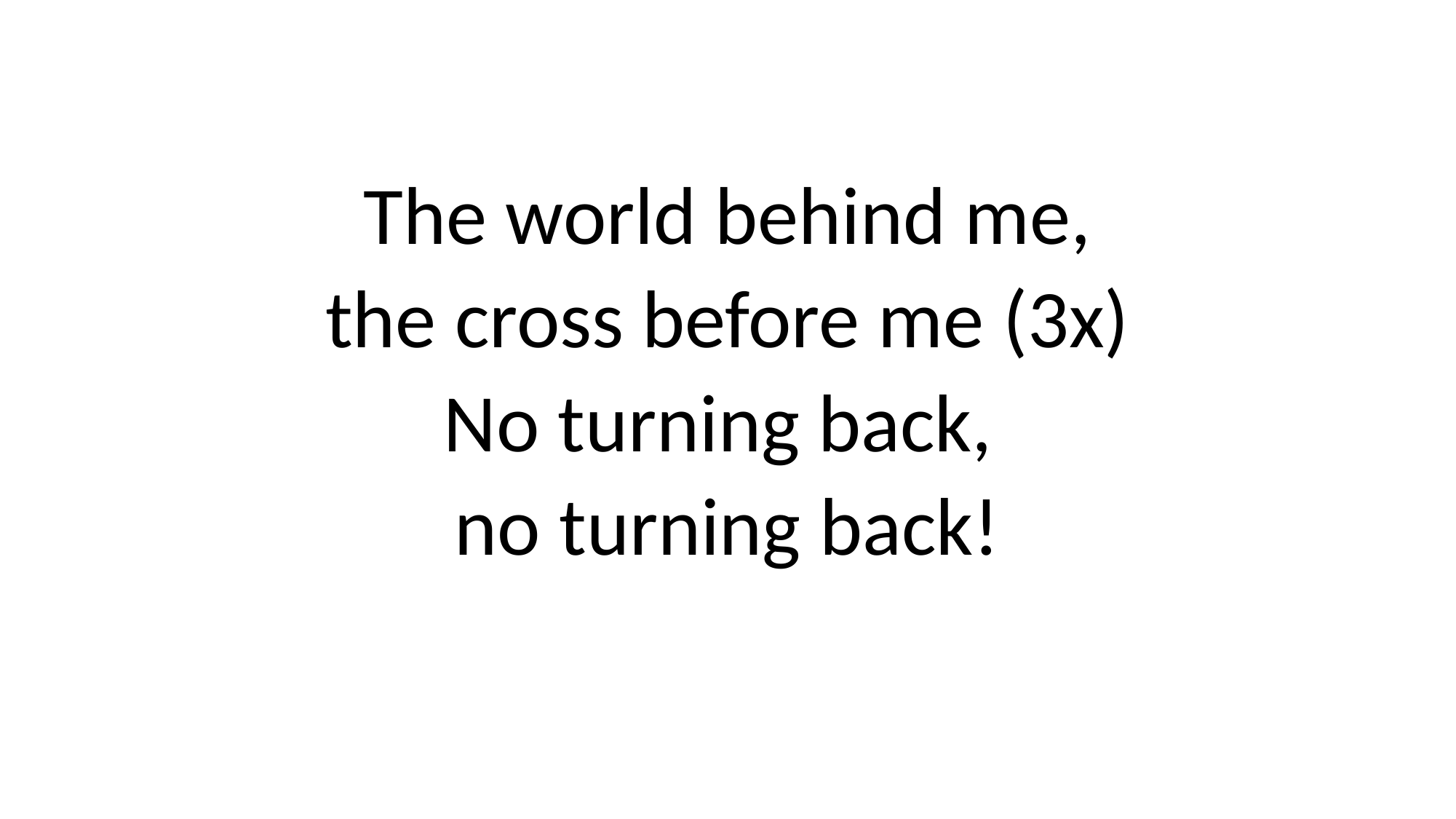

The world behind me,
the cross before me (3x)
No turning back,
no turning back!